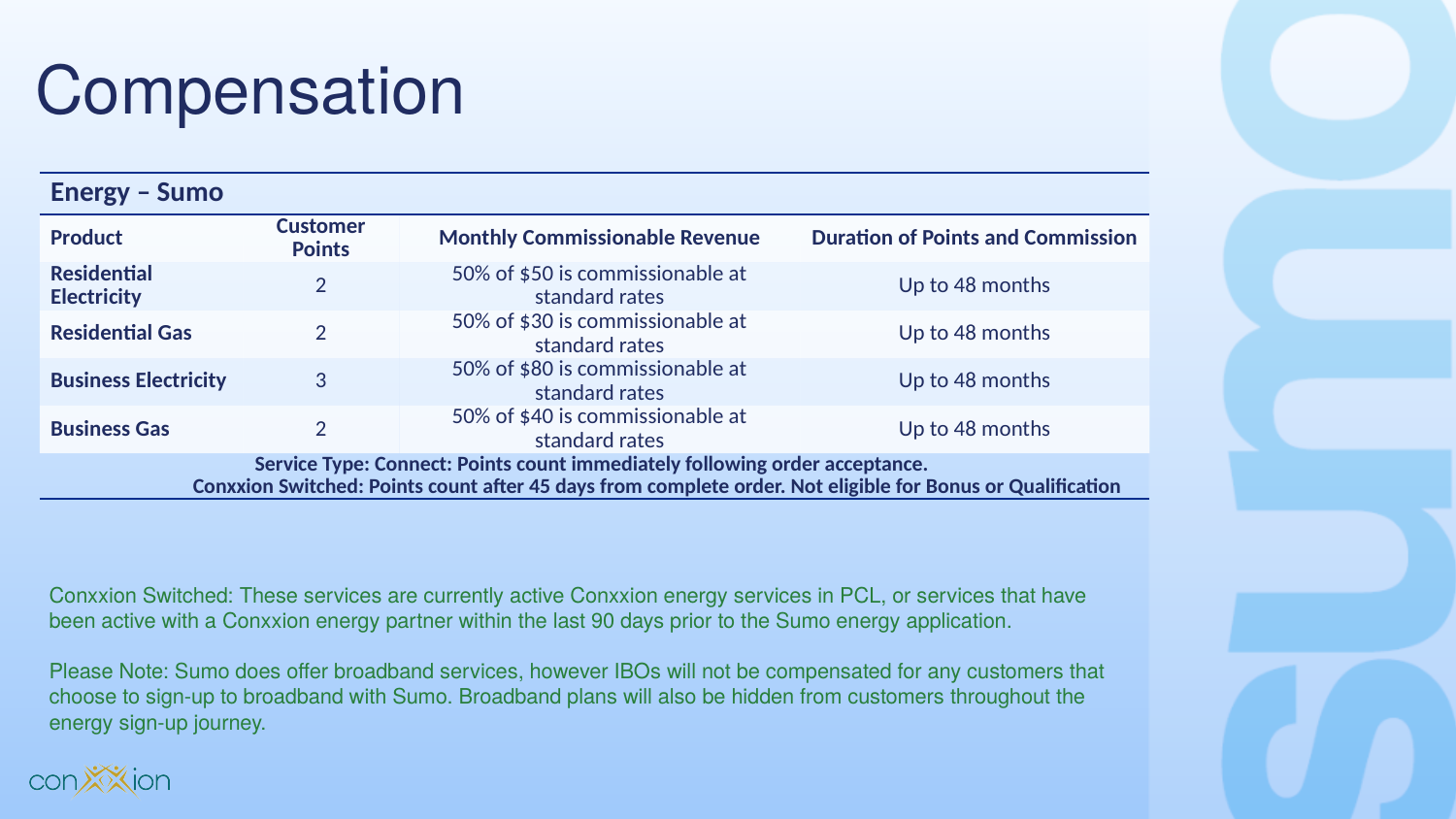

# Compensation
| Energy – Sumo |  |  |  |
| --- | --- | --- | --- |
| Product | Customer Points | Monthly Commissionable Revenue | Duration of Points and Commission |
| Residential Electricity | 2 | 50% of $50 is commissionable at standard rates | Up to 48 months |
| Residential Gas | 2 | 50% of $30 is commissionable at standard rates | Up to 48 months |
| Business Electricity | 3 | 50% of $80 is commissionable at standard rates | Up to 48 months |
| Business Gas | 2 | 50% of $40 is commissionable at standard rates | Up to 48 months |
| Service Type: Connect: Points count immediately following order acceptance. Conxxion Switched: Points count after 45 days from complete order. Not eligible for Bonus or Qualification |  |  |  |
Conxxion Switched: These services are currently active Conxxion energy services in PCL, or services that have been active with a Conxxion energy partner within the last 90 days prior to the Sumo energy application.

Please Note: Sumo does offer broadband services, however IBOs will not be compensated for any customers that choose to sign-up to broadband with Sumo. Broadband plans will also be hidden from customers throughout the energy sign-up journey.